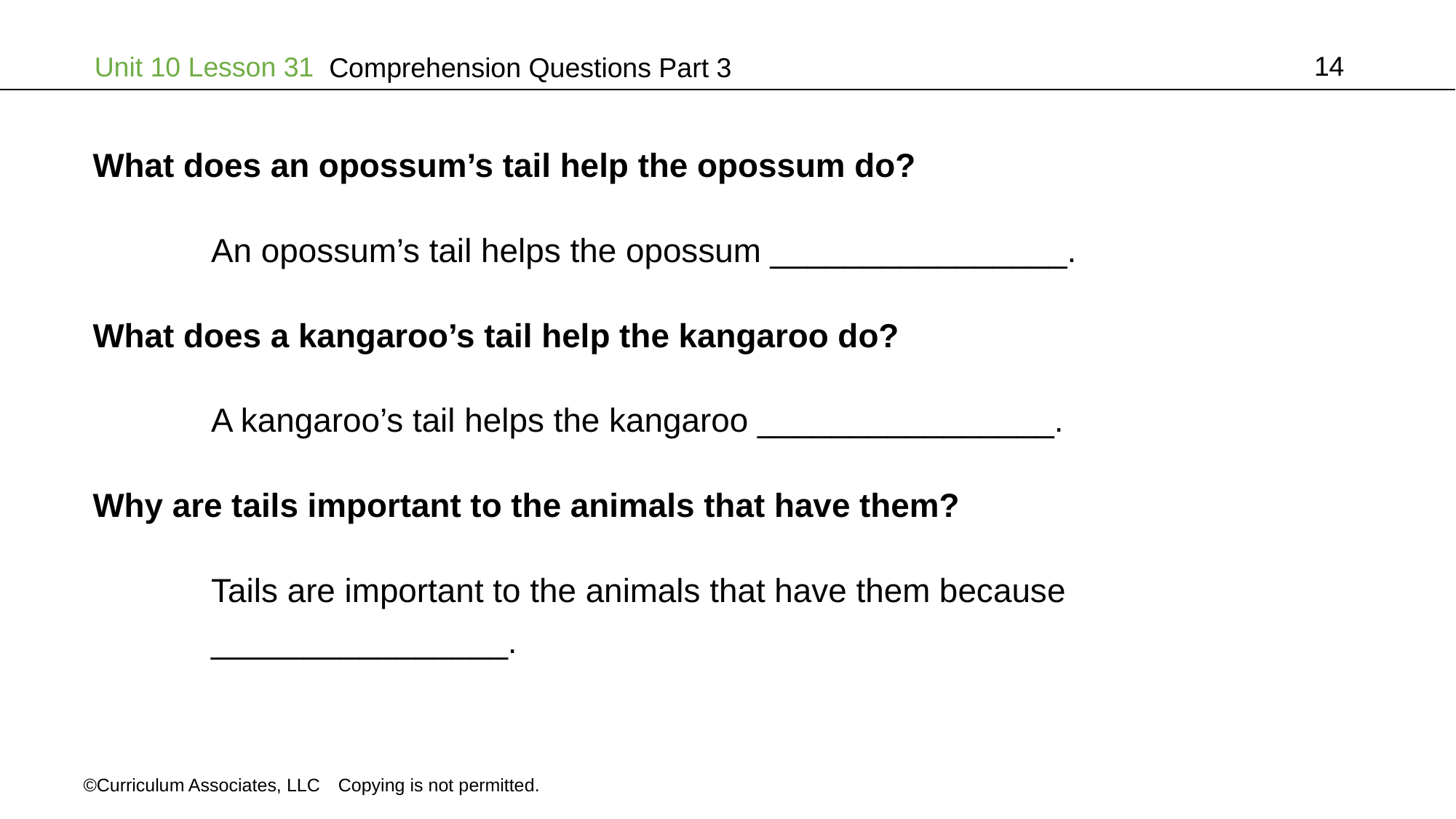

14
# Comprehension Questions Part 3

What does an opossum’s tail help the opossum do?
	 An opossum’s tail helps the opossum ________________.
What does a kangaroo’s tail help the kangaroo do?
	 A kangaroo’s tail helps the kangaroo ________________.
Why are tails important to the animals that have them?
	 Tails are important to the animals that have them because
	 ________________.